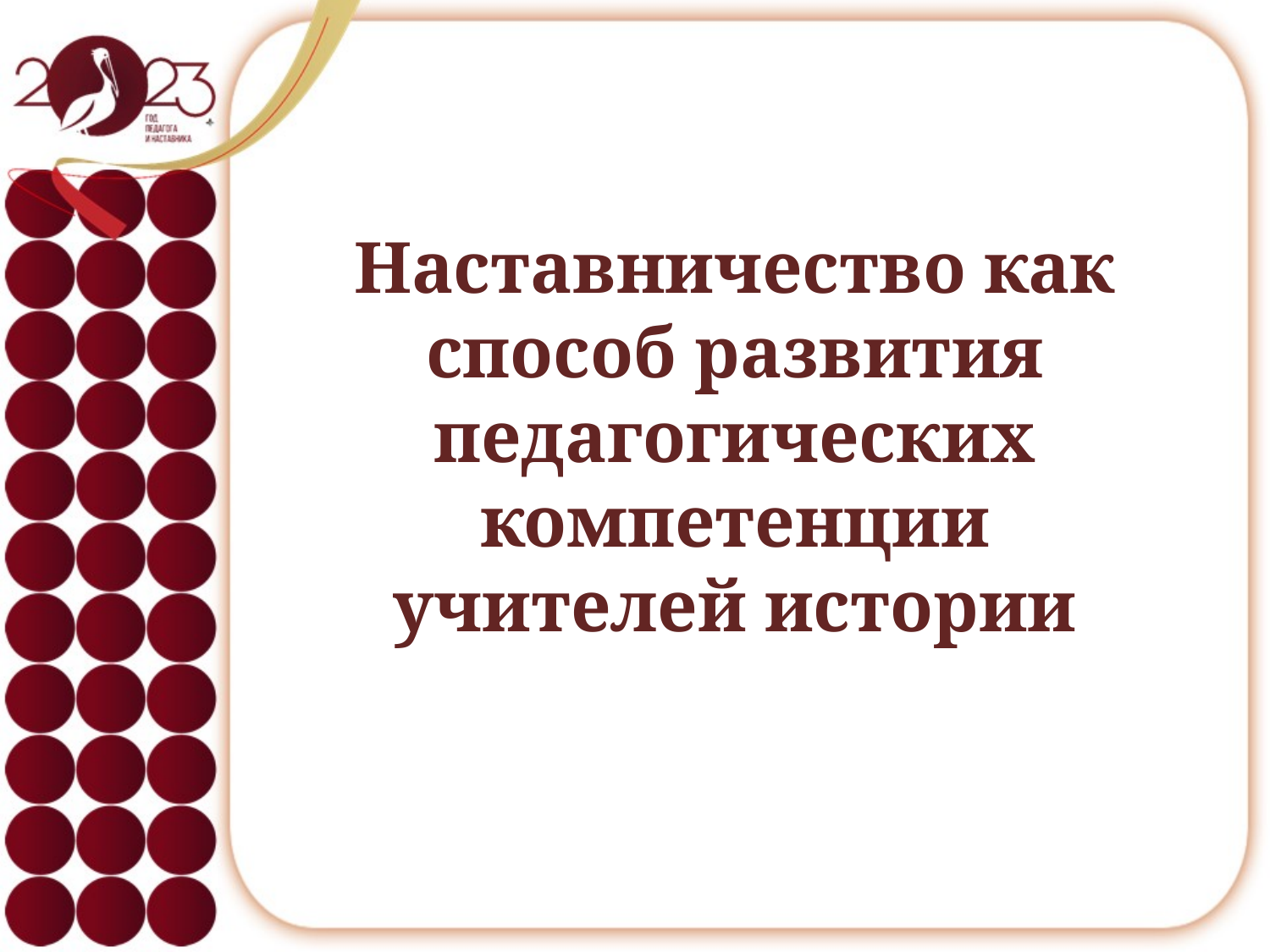

Наставничество как способ развития педагогических компетенции учителей истории